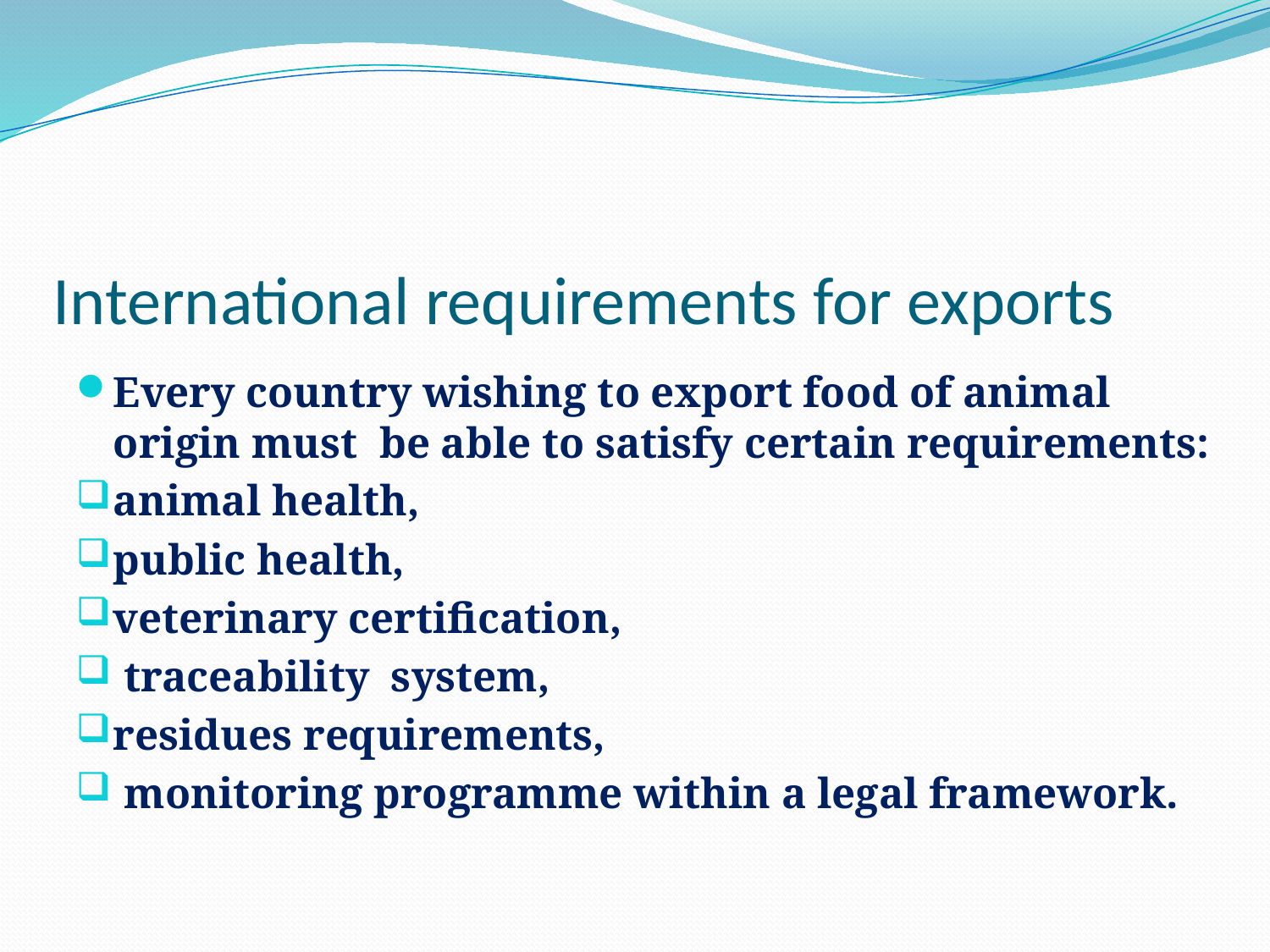

# International requirements for exports
Every country wishing to export food of animal origin must  be able to satisfy certain requirements:
animal health,
public health,
veterinary certification,
 traceability  system,
residues requirements,
 monitoring programme within a legal framework.